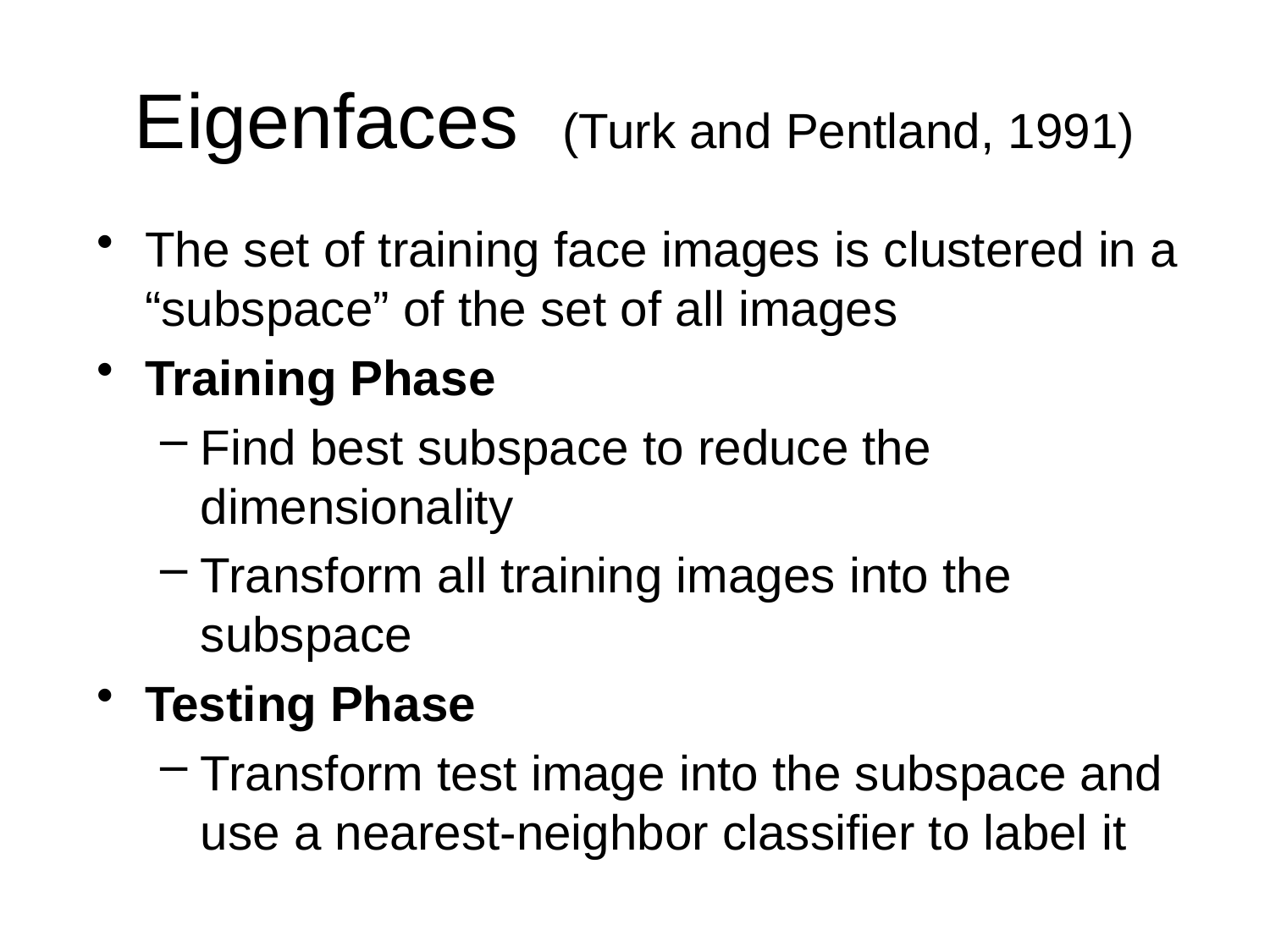

# Eigenfaces  (Turk and Pentland, 1991)
The set of training face images is clustered in a “subspace” of the set of all images
Training Phase
Find best subspace to reduce the dimensionality
Transform all training images into the subspace
Testing Phase
Transform test image into the subspace and use a nearest-neighbor classifier to label it